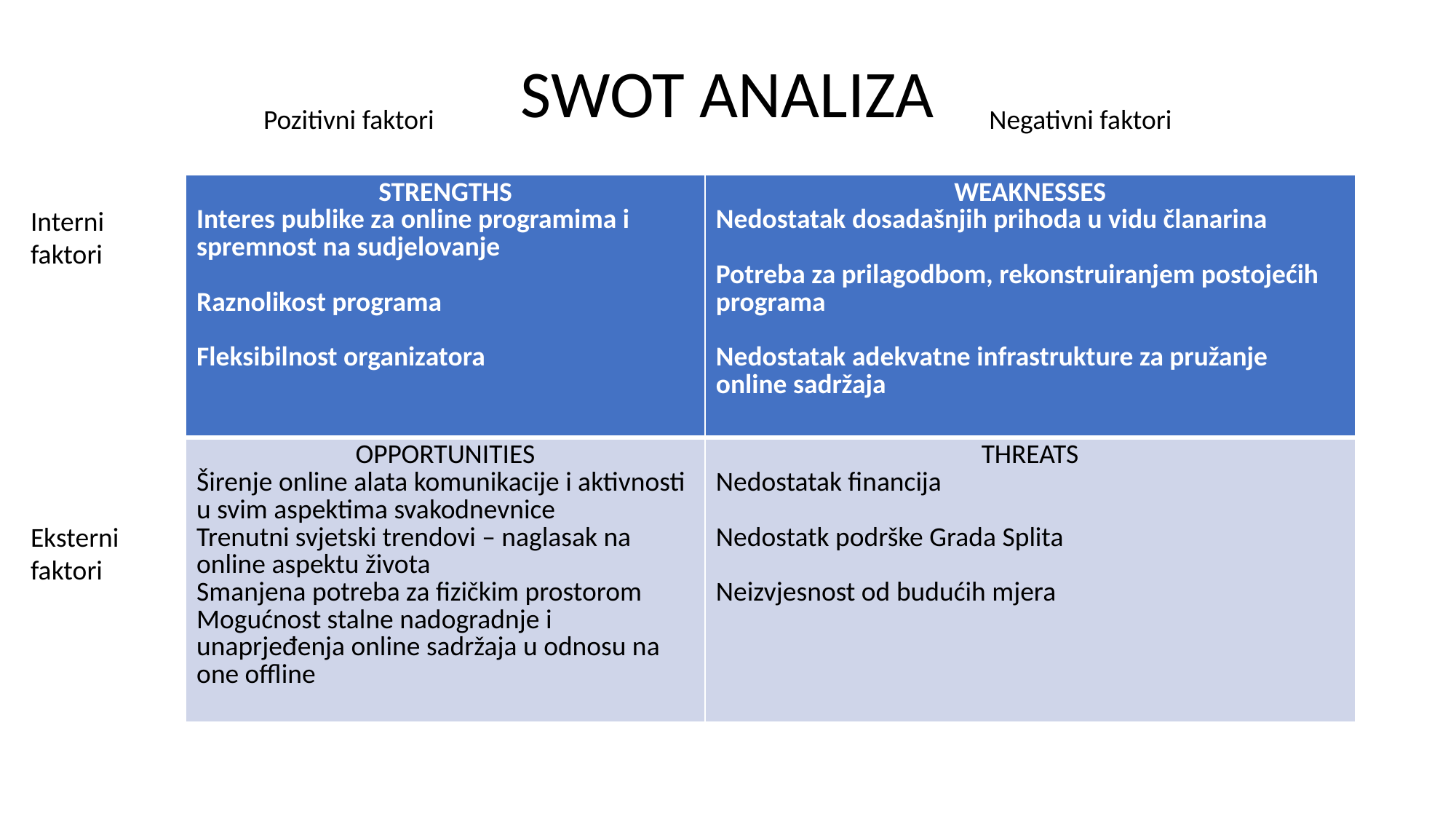

# SWOT ANALIZA
Pozitivni faktori                                                                                          Negativni faktori
| STRENGTHS Interes publike za online programima i spremnost na sudjelovanje Raznolikost programa Fleksibilnost organizatora | WEAKNESSES Nedostatak dosadašnjih prihoda u vidu članarina Potreba za prilagodbom, rekonstruiranjem postojećih programa Nedostatak adekvatne infrastrukture za pružanje online sadržaja |
| --- | --- |
| OPPORTUNITIES Širenje online alata komunikacije i aktivnosti u svim aspektima svakodnevnice Trenutni svjetski trendovi – naglasak na online aspektu života Smanjena potreba za fizičkim prostorom Mogućnost stalne nadogradnje i unaprjeđenja online sadržaja u odnosu na one offline | THREATS Nedostatak financija Nedostatk podrške Grada Splita Neizvjesnost od budućih mjera |
Interni faktori
Eksterni faktori